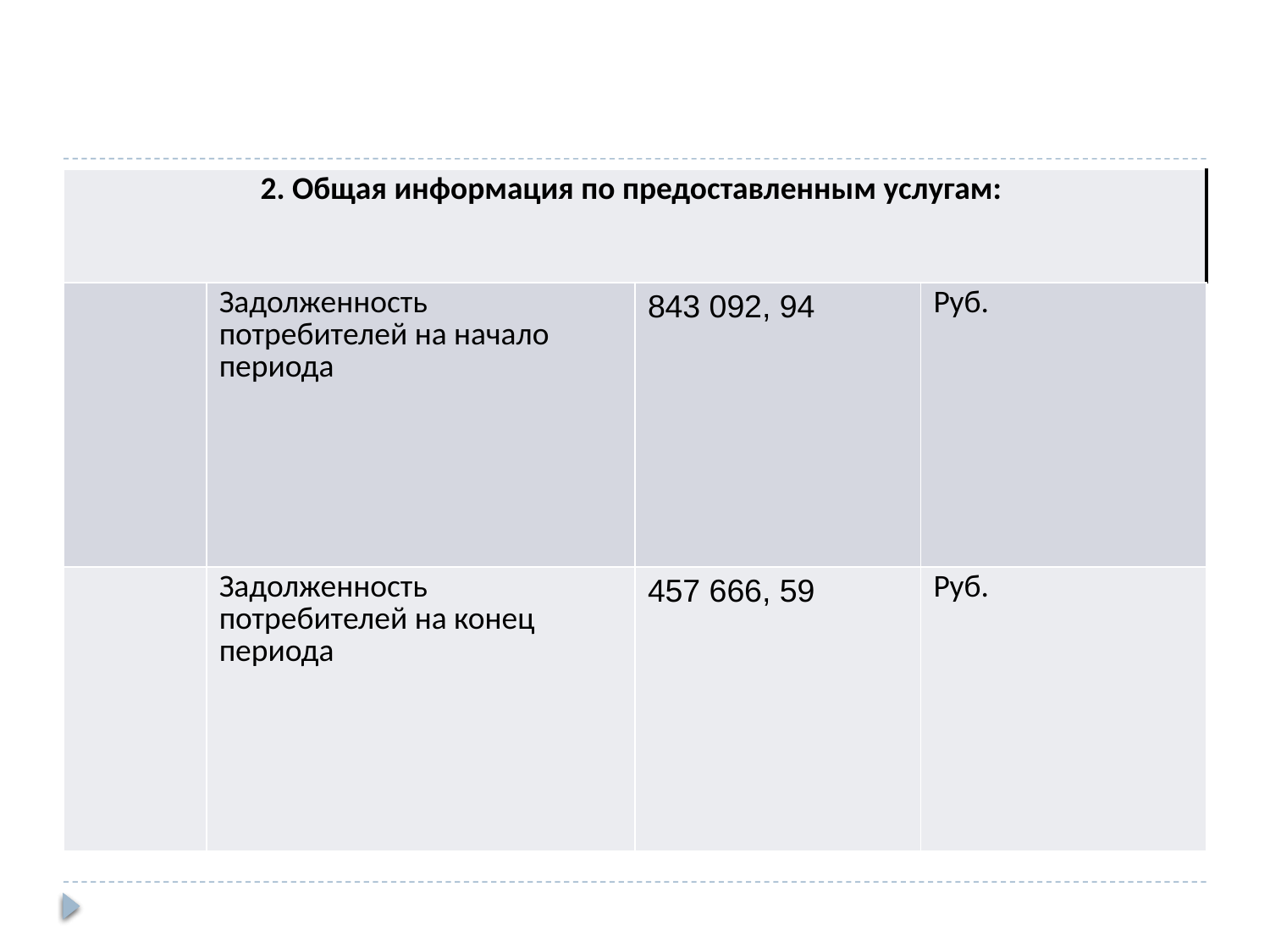

| 2. Общая информация по предоставленным услугам: |  |  |  |
| --- | --- | --- | --- |
|  | Задолженность потребителей на начало периода | 843 092, 94 | Руб. |
|  | Задолженность потребителей на конец периода | 457 666, 59 | Руб. |